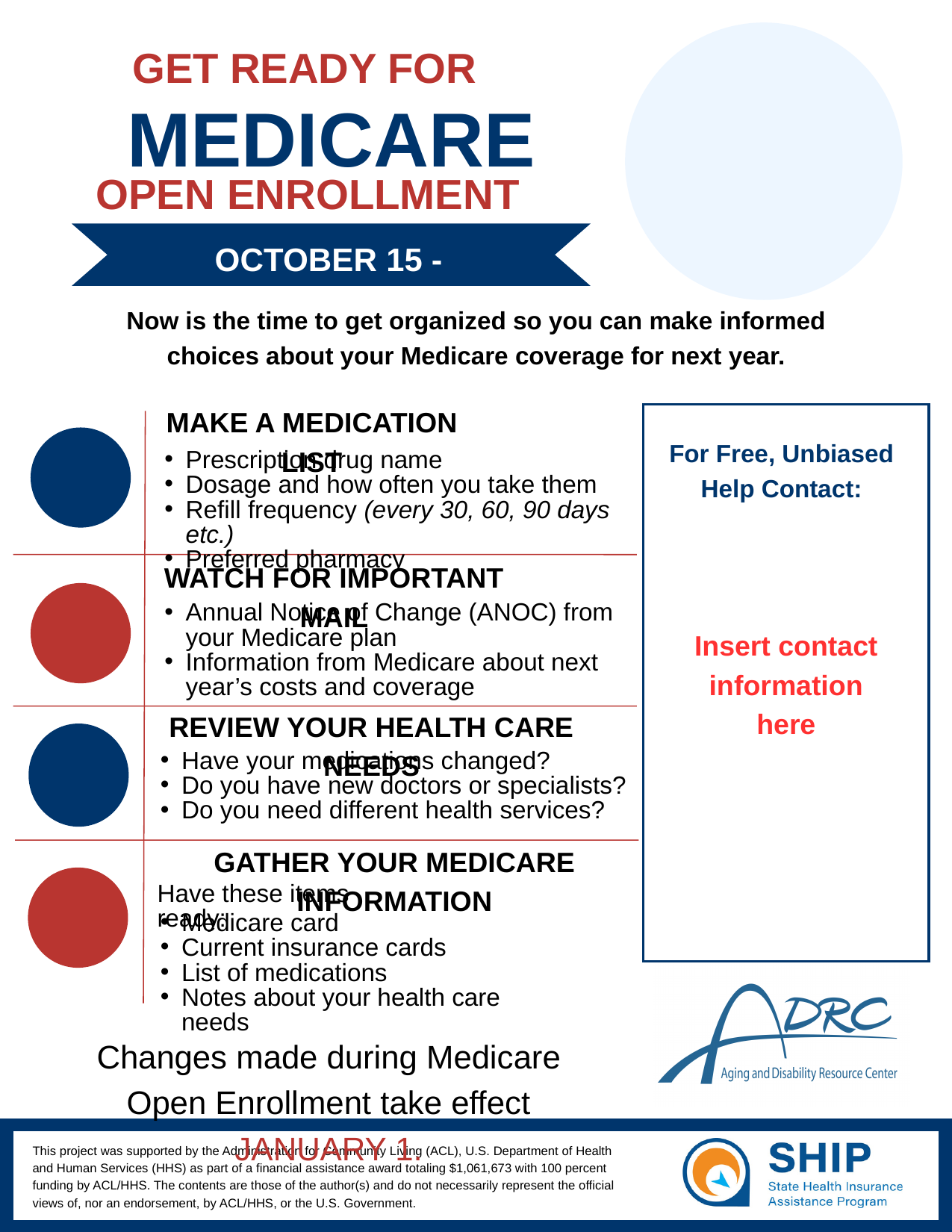

GET READY FOR
MEDICARE
OPEN ENROLLMENT

OCTOBER 15 - DECEMBER 7
Now is the time to get organized so you can make informed choices about your Medicare coverage for next year.
MAKE A MEDICATION LIST

For Free, Unbiased Help Contact:
Prescription drug name
Dosage and how often you take them
Refill frequency (every 30, 60, 90 days etc.)
Preferred pharmacy
WATCH FOR IMPORTANT MAIL

Annual Notice of Change (ANOC) from your Medicare plan
Information from Medicare about next year’s costs and coverage
Insert contact information here
REVIEW YOUR HEALTH CARE NEEDS

Have your medications changed?
Do you have new doctors or specialists?
Do you need different health services?
GATHER YOUR MEDICARE INFORMATION

Have these items ready:
Medicare card
Current insurance cards
List of medications
Notes about your health care needs

Changes made during Medicare Open Enrollment take effect JANUARY 1.

This project was supported by the Administration for Community Living (ACL), U.S. Department of Health and Human Services (HHS) as part of a financial assistance award totaling $1,061,673 with 100 percent funding by ACL/HHS. The contents are those of the author(s) and do not necessarily represent the official views of, nor an endorsement, by ACL/HHS, or the U.S. Government.